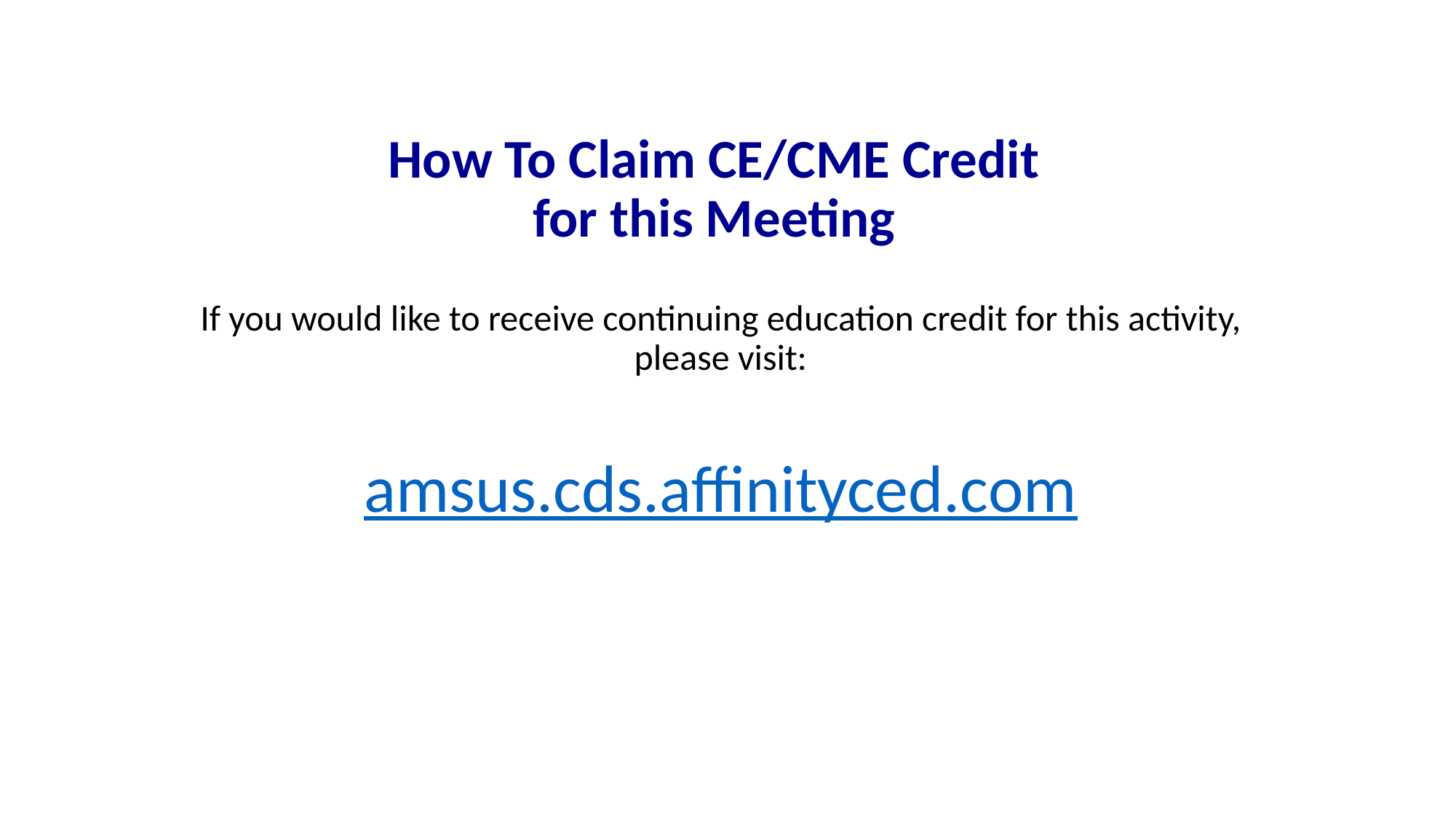

# How To Claim CE/CME Credit for this Meeting
If you would like to receive continuing education credit for this activity, please visit:

amsus.cds.affinityced.com